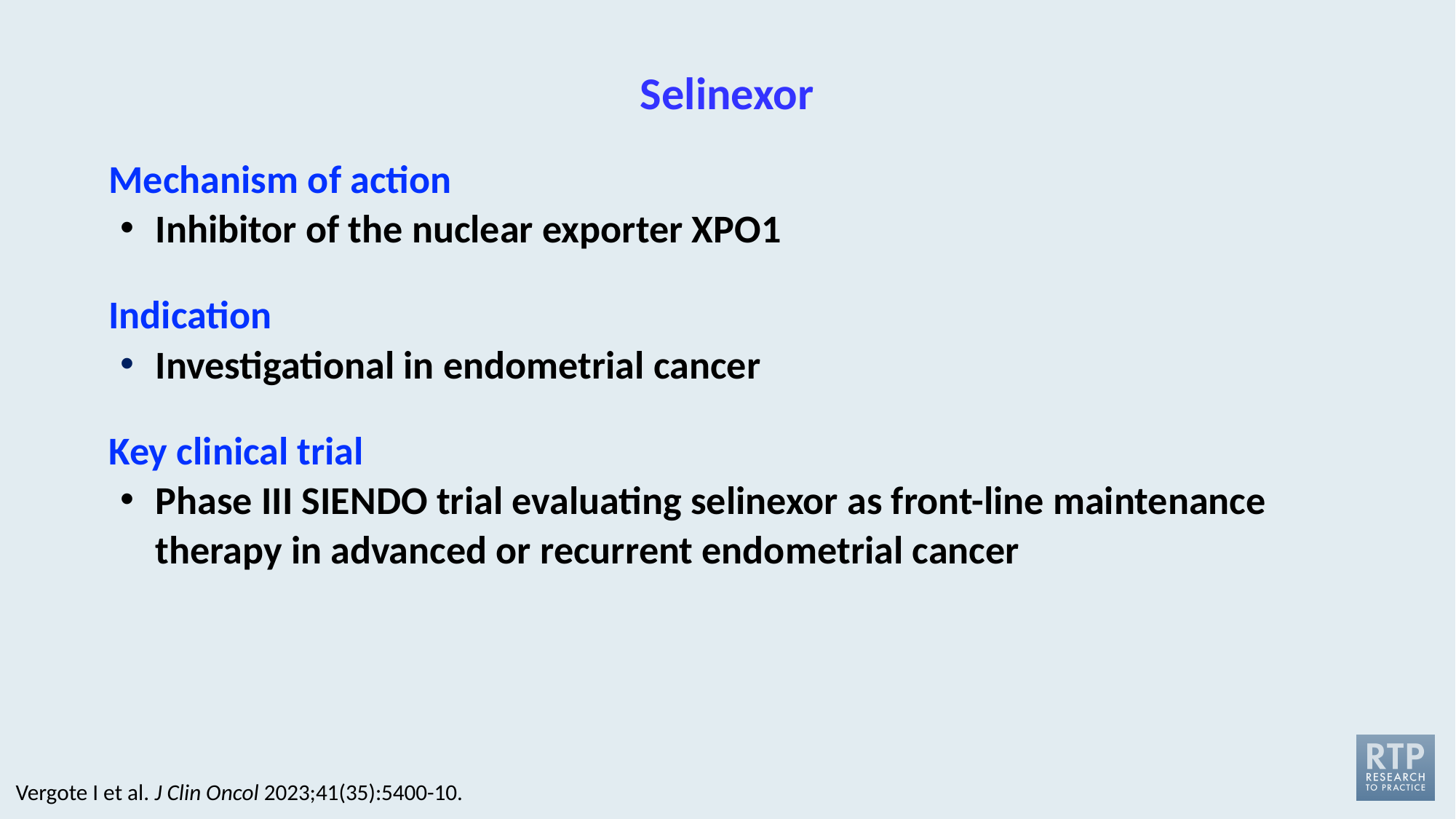

# Selinexor
Mechanism of action
Inhibitor of the nuclear exporter XPO1
Indication
Investigational in endometrial cancer
Key clinical trial
Phase III SIENDO trial evaluating selinexor as front-line maintenance therapy in advanced or recurrent endometrial cancer

Vergote I et al. J Clin Oncol 2023;41(35):5400-10.